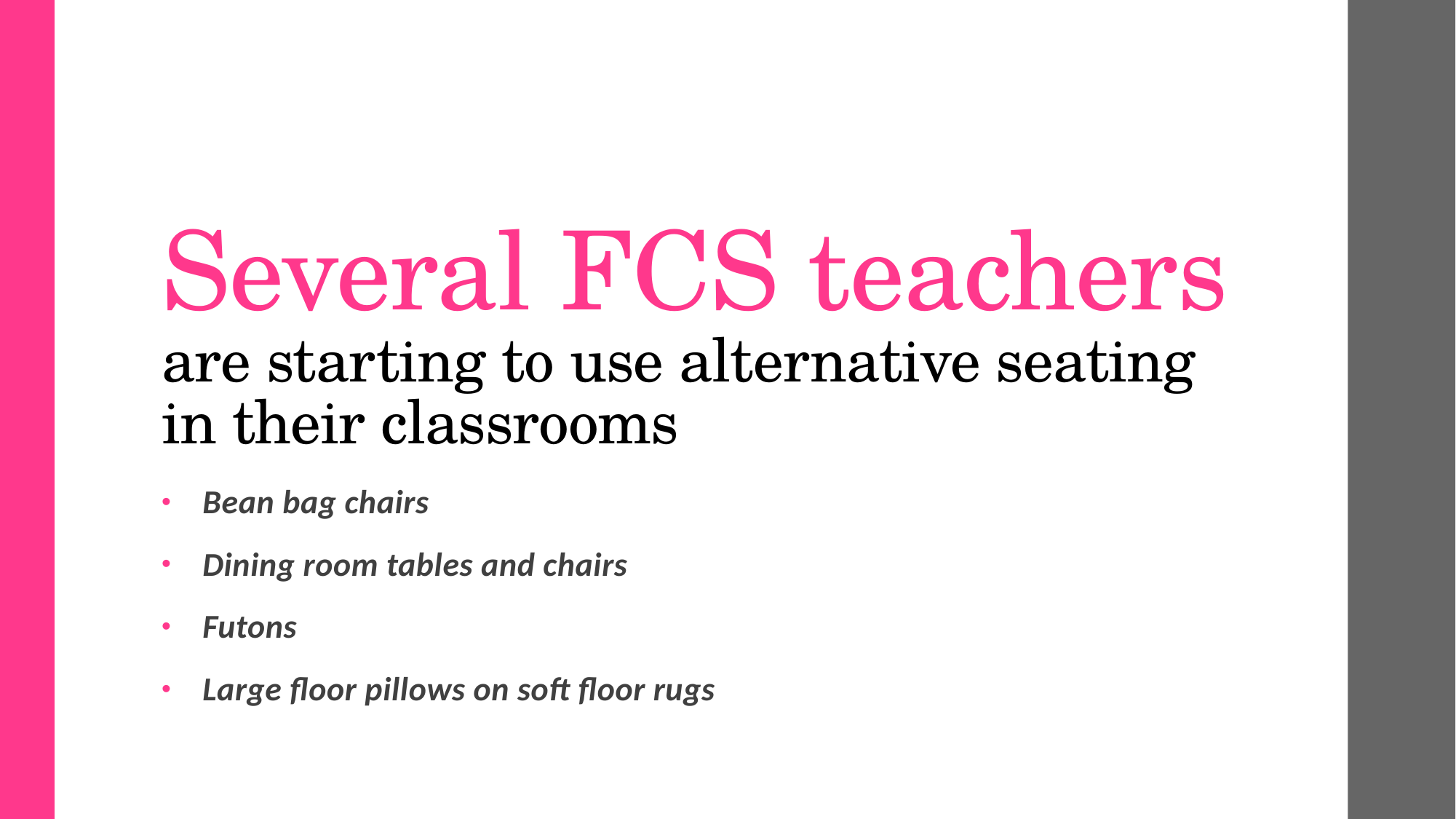

# Several FCS teachers are starting to use alternative seating in their classrooms
Bean bag chairs
Dining room tables and chairs
Futons
Large floor pillows on soft floor rugs